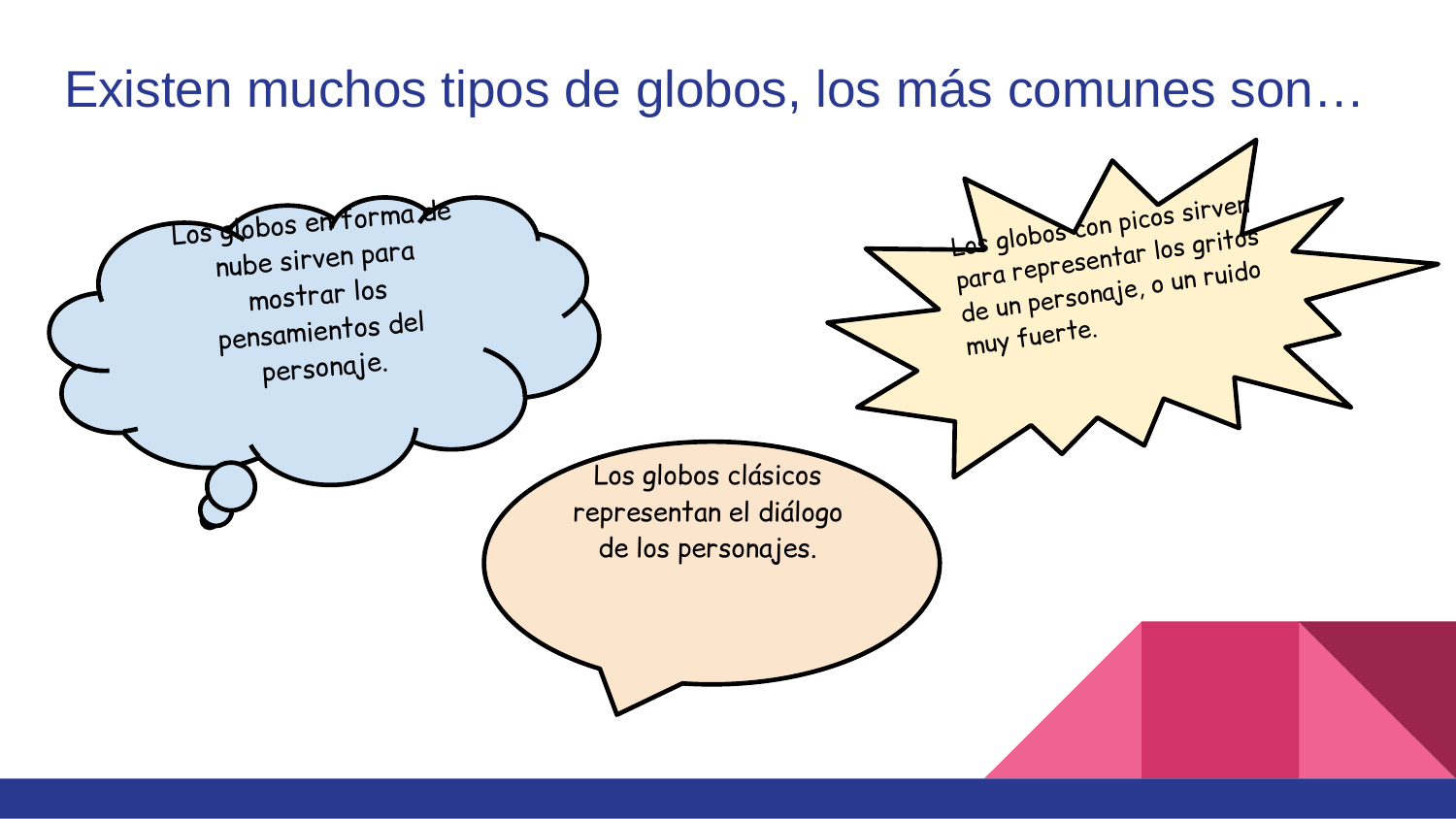

# Existen muchos tipos de globos, los más comunes son…

Los globos en forma de nube sirven para mostrar los pensamientos del personaje.
Los globos con picos sirven para representar los gritos de un personaje, o un ruido muy fuerte.

Los globos clásicos representan el diálogo de los personajes.